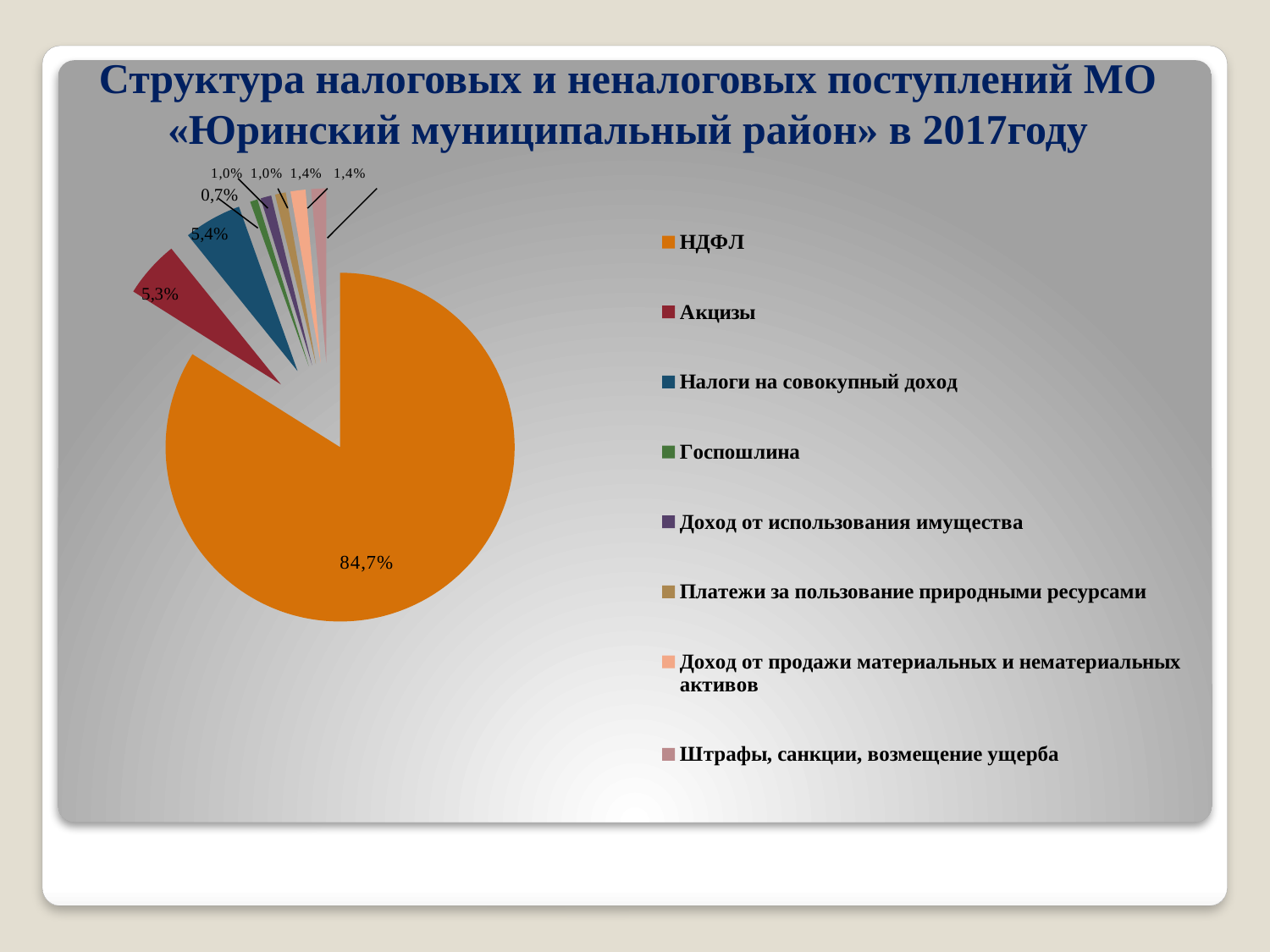

# Структура налоговых и неналоговых поступлений МО «Юринский муниципальный район» в 2017году

### Chart

| Category | Столбец1 |
|---|---|
| НДФЛ | 84.7 |
| Акцизы | 5.3 |
| Налоги на совокупный доход | 5.4 |
| Госпошлина | 0.7000000000000005 |
| Доход от использования имущества | 1.0 |
| Платежи за пользование природными ресурсами | 1.0 |
| Доход от продажи материальных и нематериальных активов | 1.4 |
| Штрафы, санкции, возмещение ущерба | 1.4 |

### Chart

| Category |
|---|